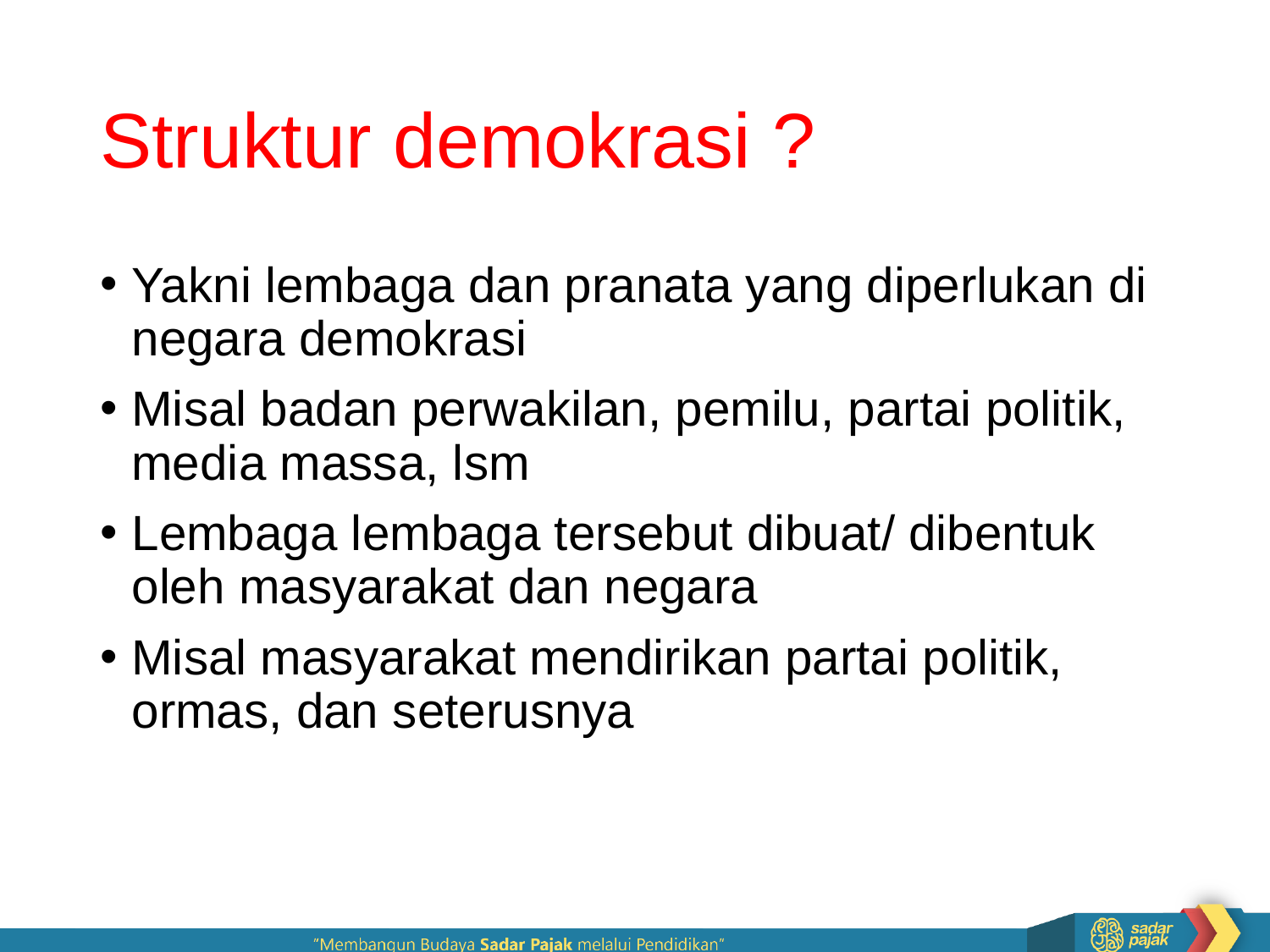

# Struktur demokrasi ?
Yakni lembaga dan pranata yang diperlukan di negara demokrasi
Misal badan perwakilan, pemilu, partai politik, media massa, lsm
Lembaga lembaga tersebut dibuat/ dibentuk oleh masyarakat dan negara
Misal masyarakat mendirikan partai politik, ormas, dan seterusnya